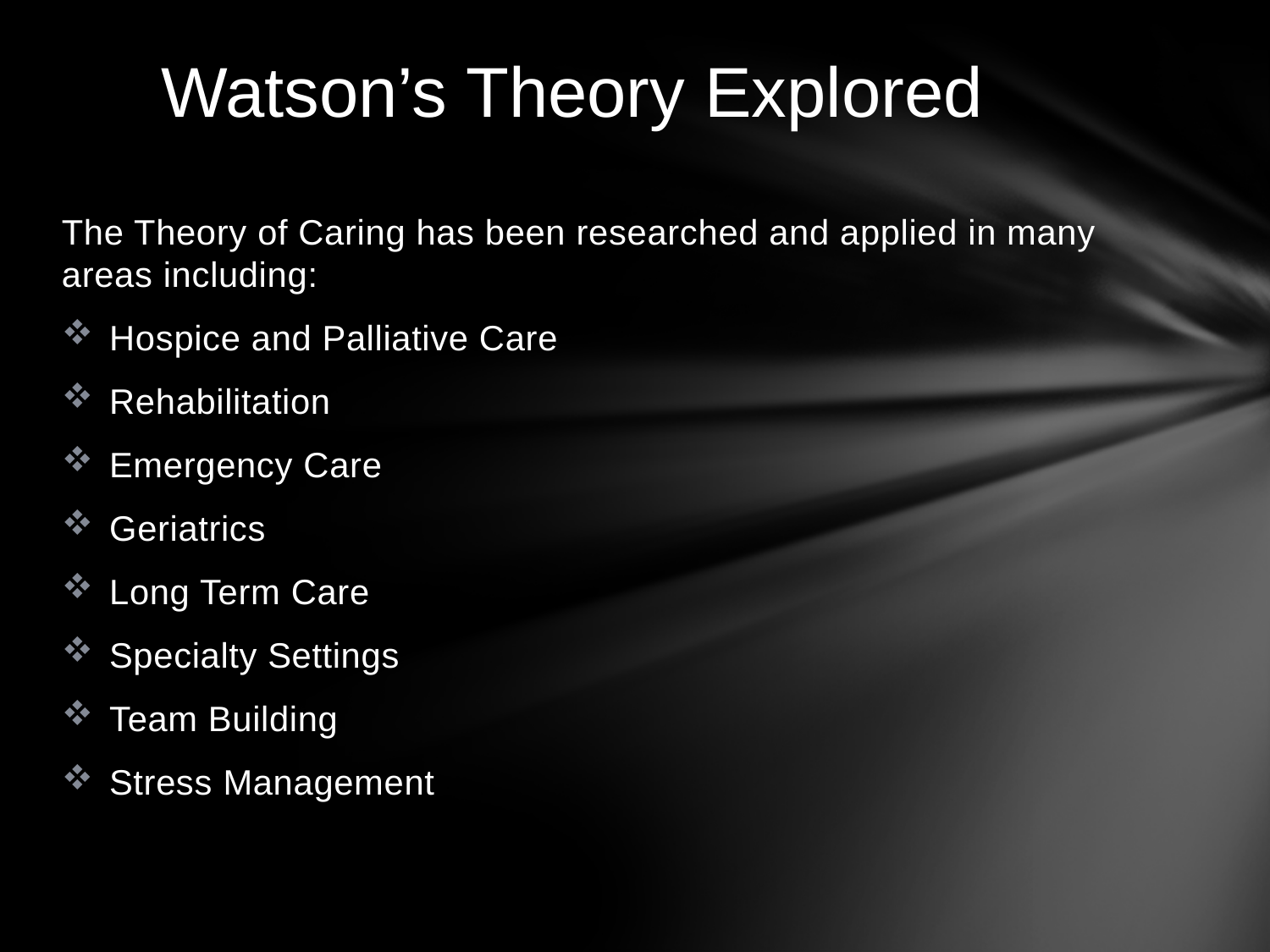

# Watson’s Theory Explored
The Theory of Caring has been researched and applied in many areas including:
Hospice and Palliative Care
Rehabilitation
Emergency Care
Geriatrics
Long Term Care
Specialty Settings
Team Building
Stress Management